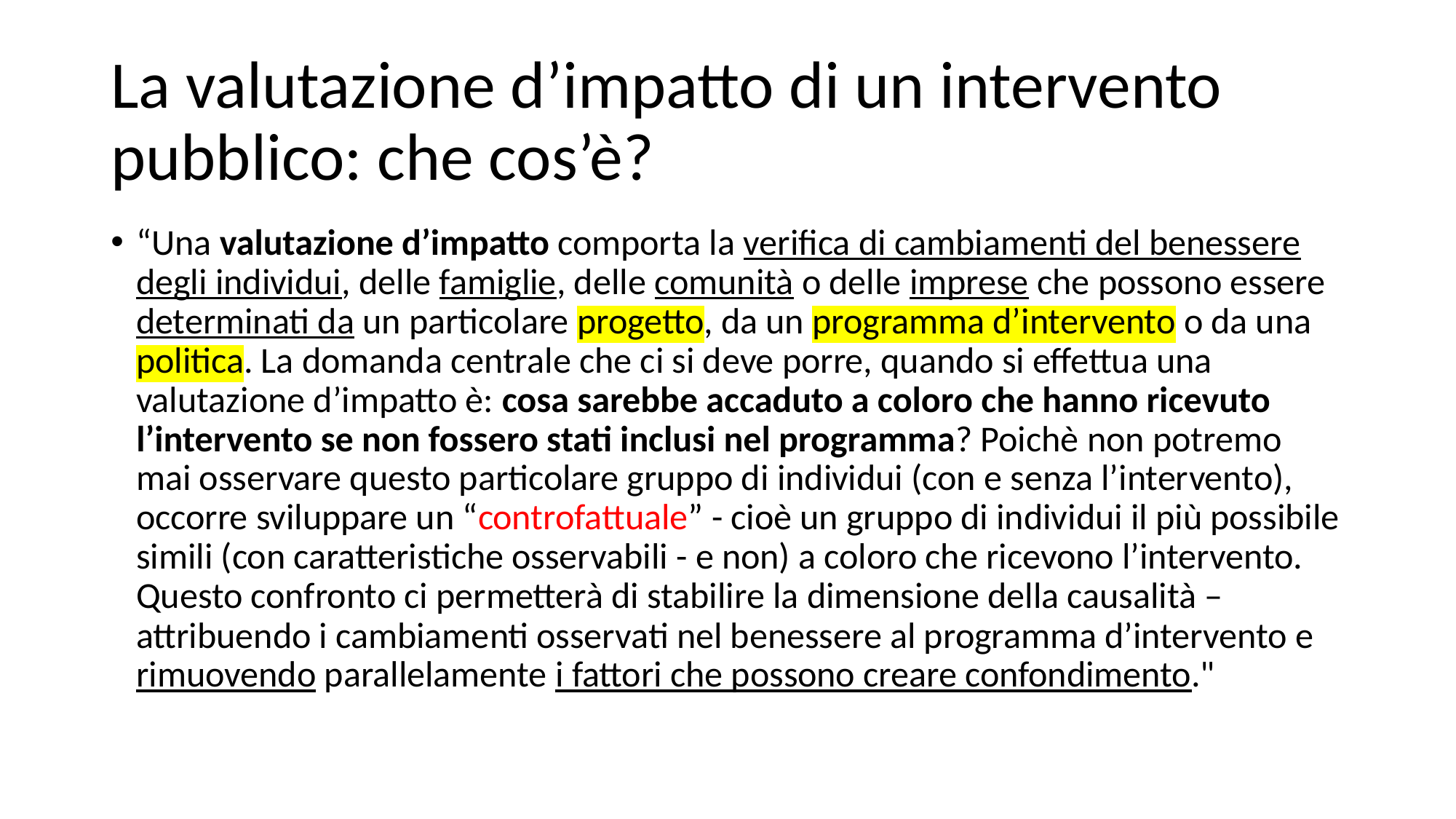

# La valutazione d’impatto di un intervento pubblico: che cos’è?
“Una valutazione d’impatto comporta la verifica di cambiamenti del benessere degli individui, delle famiglie, delle comunità o delle imprese che possono essere determinati da un particolare progetto, da un programma d’intervento o da una politica. La domanda centrale che ci si deve porre, quando si effettua una valutazione d’impatto è: cosa sarebbe accaduto a coloro che hanno ricevuto l’intervento se non fossero stati inclusi nel programma? Poichè non potremo mai osservare questo particolare gruppo di individui (con e senza l’intervento), occorre sviluppare un “controfattuale” - cioè un gruppo di individui il più possibile simili (con caratteristiche osservabili - e non) a coloro che ricevono l’intervento. Questo confronto ci permetterà di stabilire la dimensione della causalità – attribuendo i cambiamenti osservati nel benessere al programma d’intervento e rimuovendo parallelamente i fattori che possono creare confondimento."